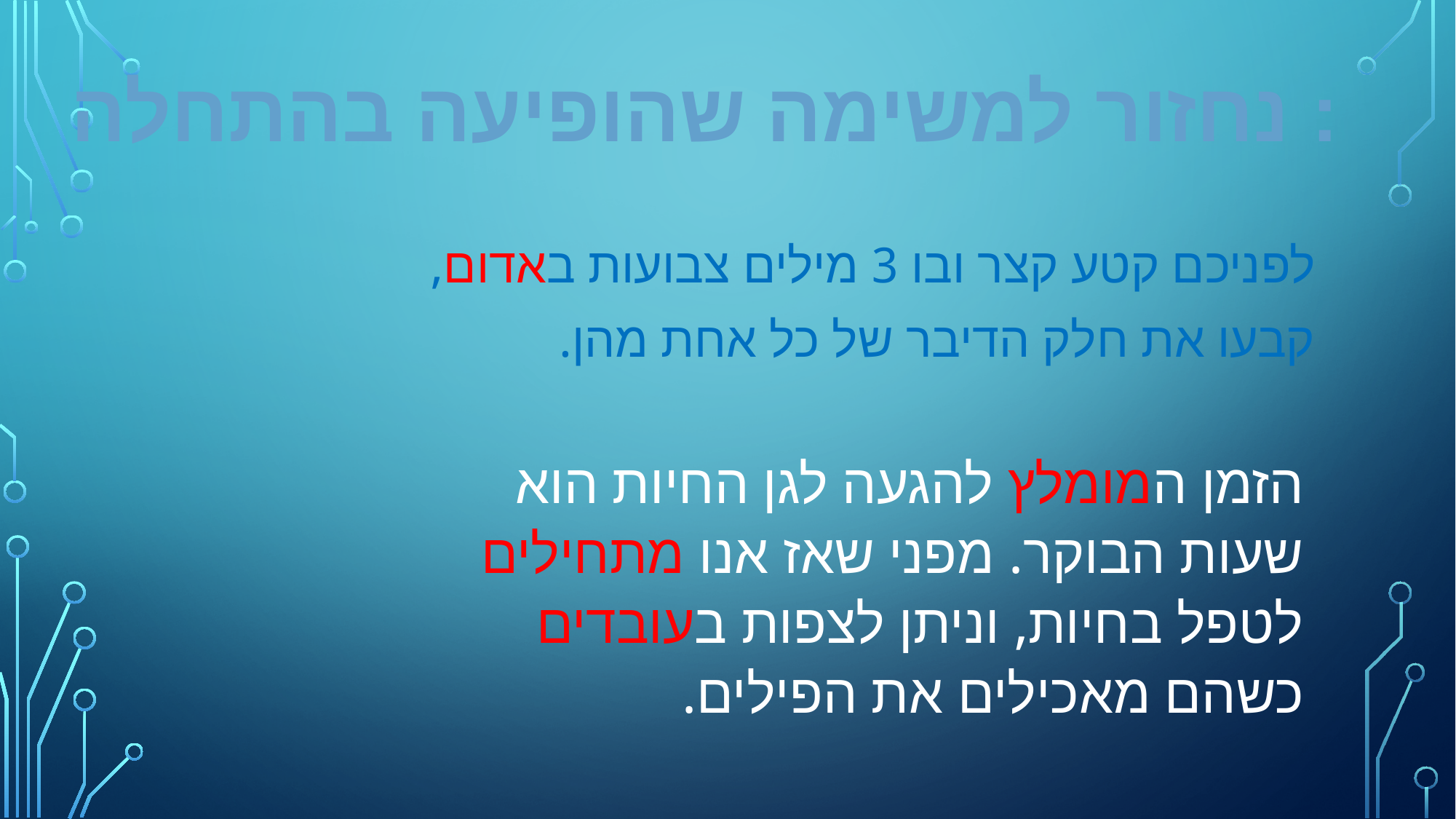

נחזור למשימה שהופיעה בהתחלה :
לפניכם קטע קצר ובו 3 מילים צבועות באדום,
קבעו את חלק הדיבר של כל אחת מהן.
הזמן המומלץ להגעה לגן החיות הוא שעות הבוקר. מפני שאז אנו מתחילים לטפל בחיות, וניתן לצפות בעובדים כשהם מאכילים את הפילים.